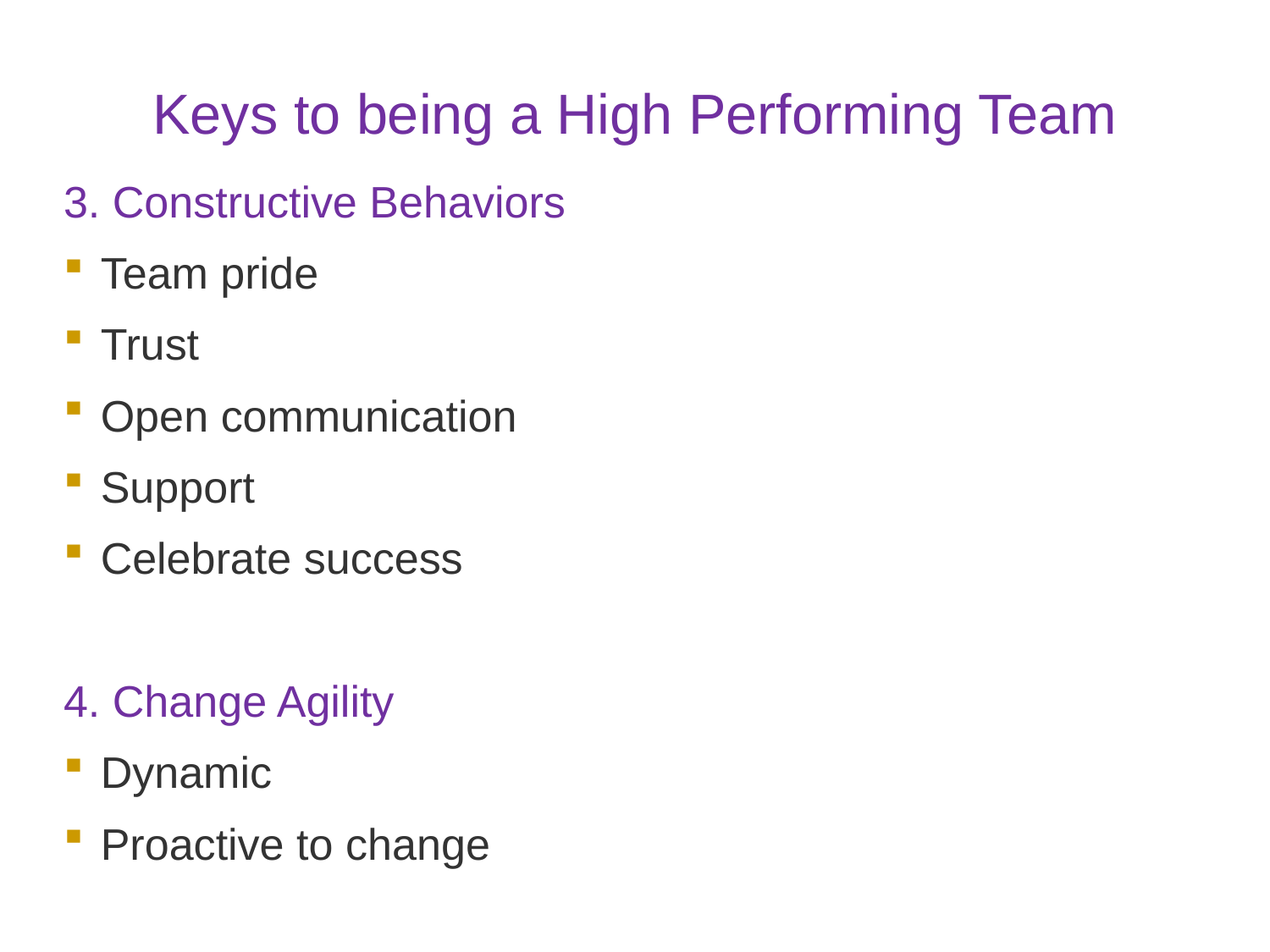

# Keys to being a High Performing Team
3. Constructive Behaviors
Team pride
Trust
Open communication
Support
Celebrate success

4. Change Agility
Dynamic
Proactive to change